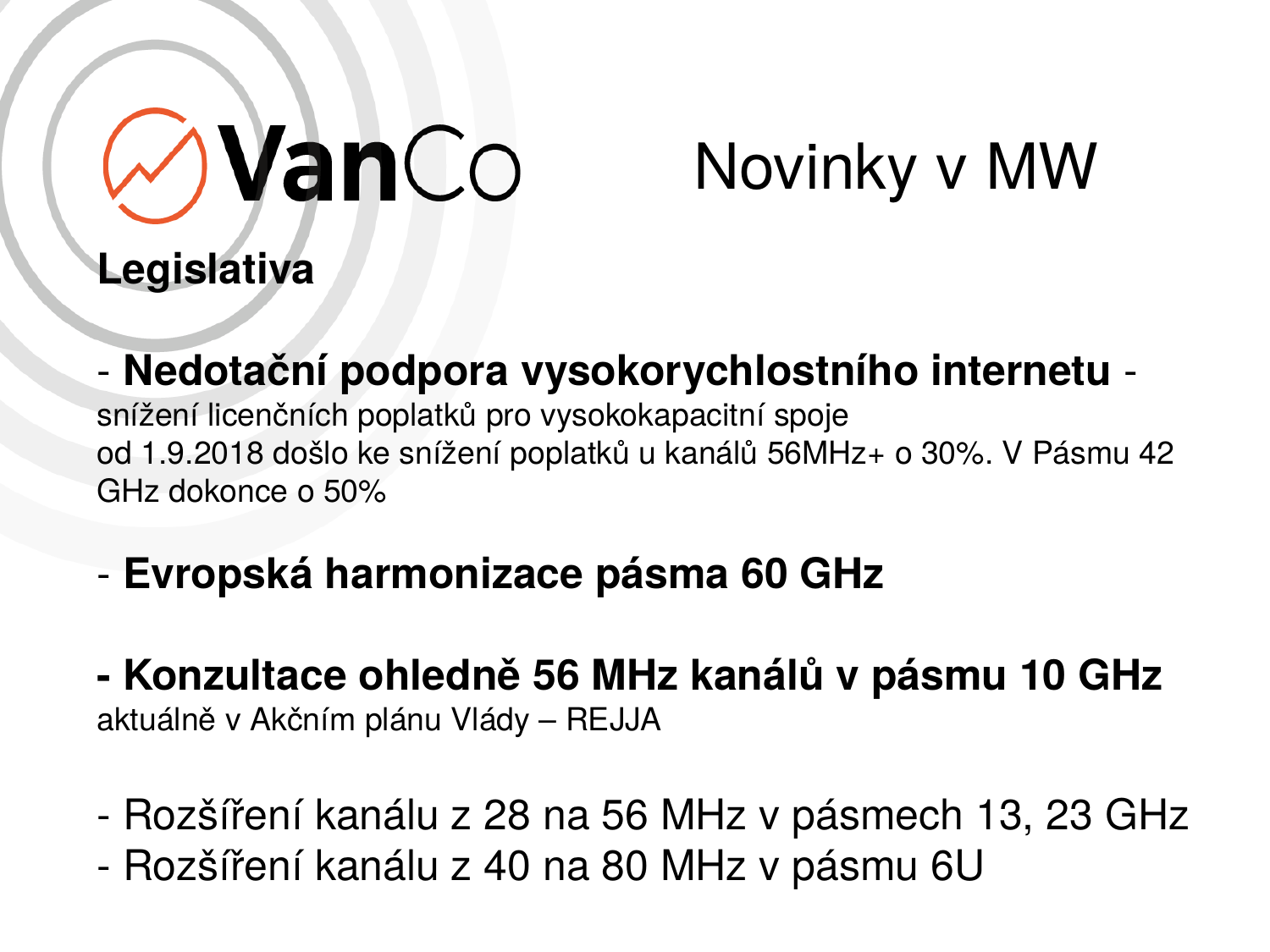

Novinky v MW
# Legislativa - Nedotační podpora vysokorychlostního internetu - snížení licenčních poplatků pro vysokokapacitní spoje od 1.9.2018 došlo ke snížení poplatků u kanálů 56MHz+ o 30%. V Pásmu 42 GHz dokonce o 50% - Evropská harmonizace pásma 60 GHz - Konzultace ohledně 56 MHz kanálů v pásmu 10 GHz aktuálně v Akčním plánu Vlády – REJJA - Rozšíření kanálu z 28 na 56 MHz v pásmech 13, 23 GHz - Rozšíření kanálu z 40 na 80 MHz v pásmu 6U